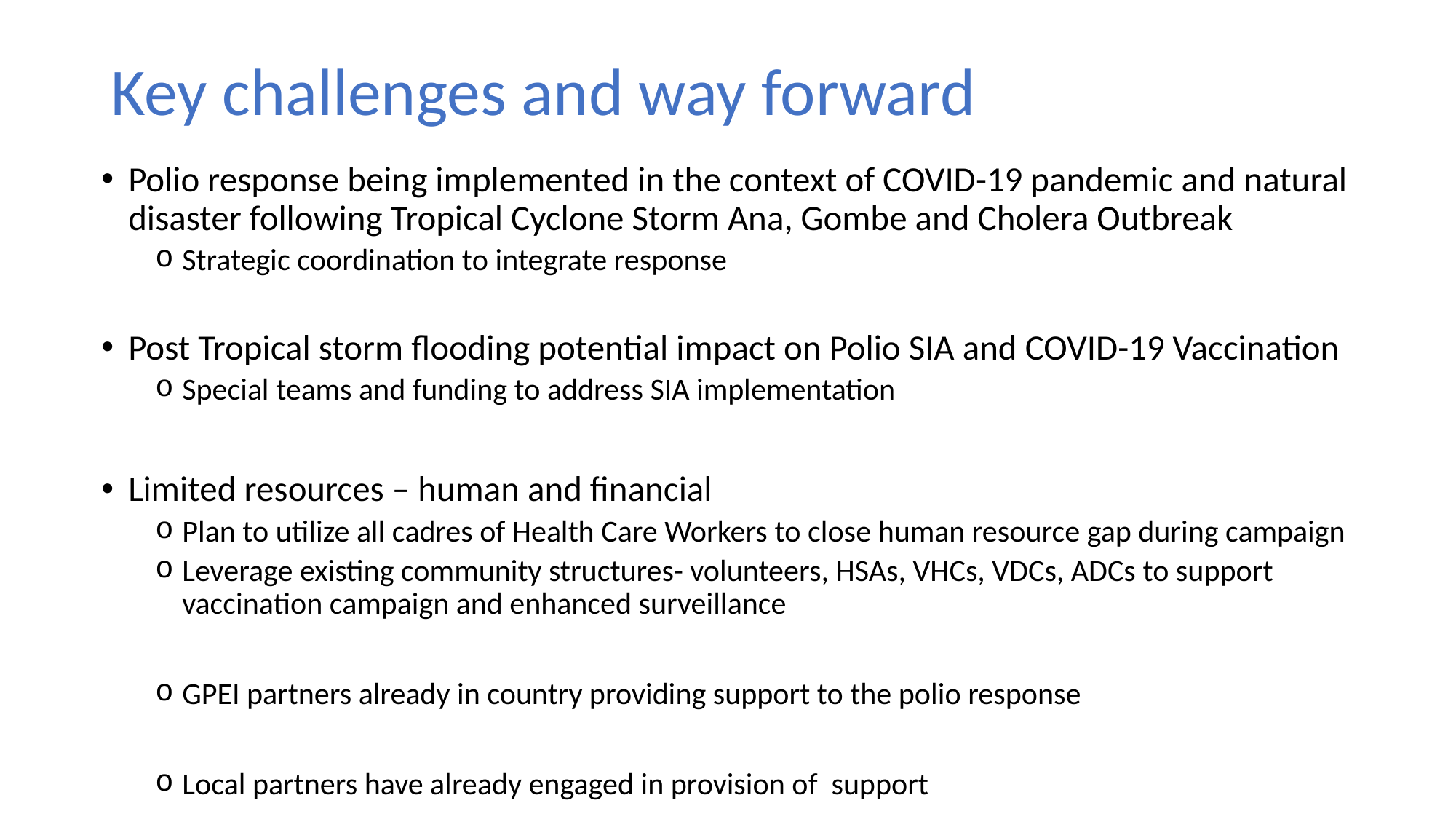

# Key challenges and way forward
Polio response being implemented in the context of COVID-19 pandemic and natural disaster following Tropical Cyclone Storm Ana, Gombe and Cholera Outbreak
Strategic coordination to integrate response

Post Tropical storm flooding potential impact on Polio SIA and COVID-19 Vaccination
Special teams and funding to address SIA implementation

Limited resources – human and financial
Plan to utilize all cadres of Health Care Workers to close human resource gap during campaign
Leverage existing community structures- volunteers, HSAs, VHCs, VDCs, ADCs to support vaccination campaign and enhanced surveillance

GPEI partners already in country providing support to the polio response

Local partners have already engaged in provision of  support